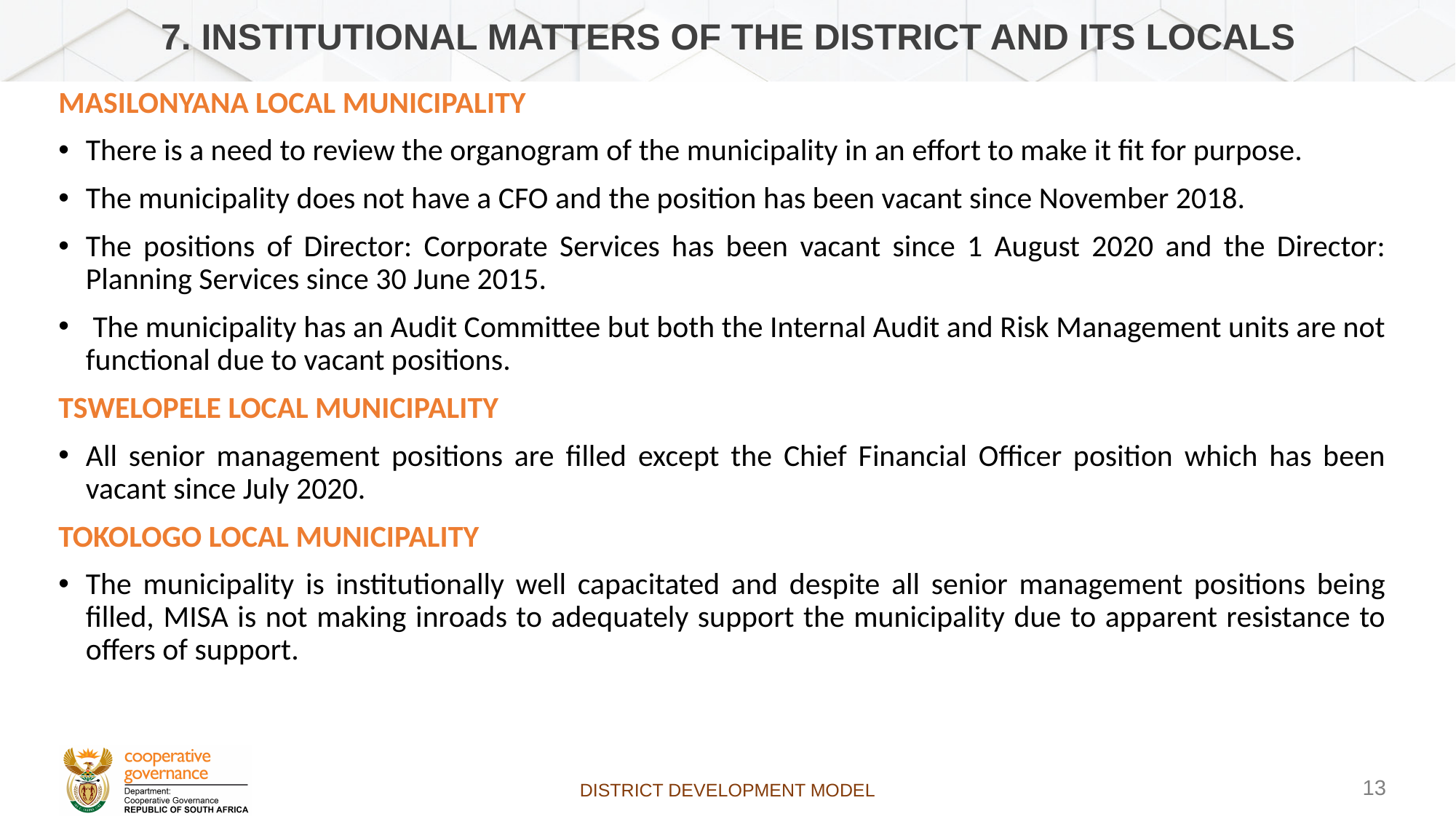

# 7. INSTITUTIONAL MATTERS OF THE DISTRICT AND ITS LOCALS
MASILONYANA LOCAL MUNICIPALITY
There is a need to review the organogram of the municipality in an effort to make it fit for purpose.
The municipality does not have a CFO and the position has been vacant since November 2018.
The positions of Director: Corporate Services has been vacant since 1 August 2020 and the Director: Planning Services since 30 June 2015.
 The municipality has an Audit Committee but both the Internal Audit and Risk Management units are not functional due to vacant positions.
TSWELOPELE LOCAL MUNICIPALITY
All senior management positions are filled except the Chief Financial Officer position which has been vacant since July 2020.
TOKOLOGO LOCAL MUNICIPALITY
The municipality is institutionally well capacitated and despite all senior management positions being filled, MISA is not making inroads to adequately support the municipality due to apparent resistance to offers of support.